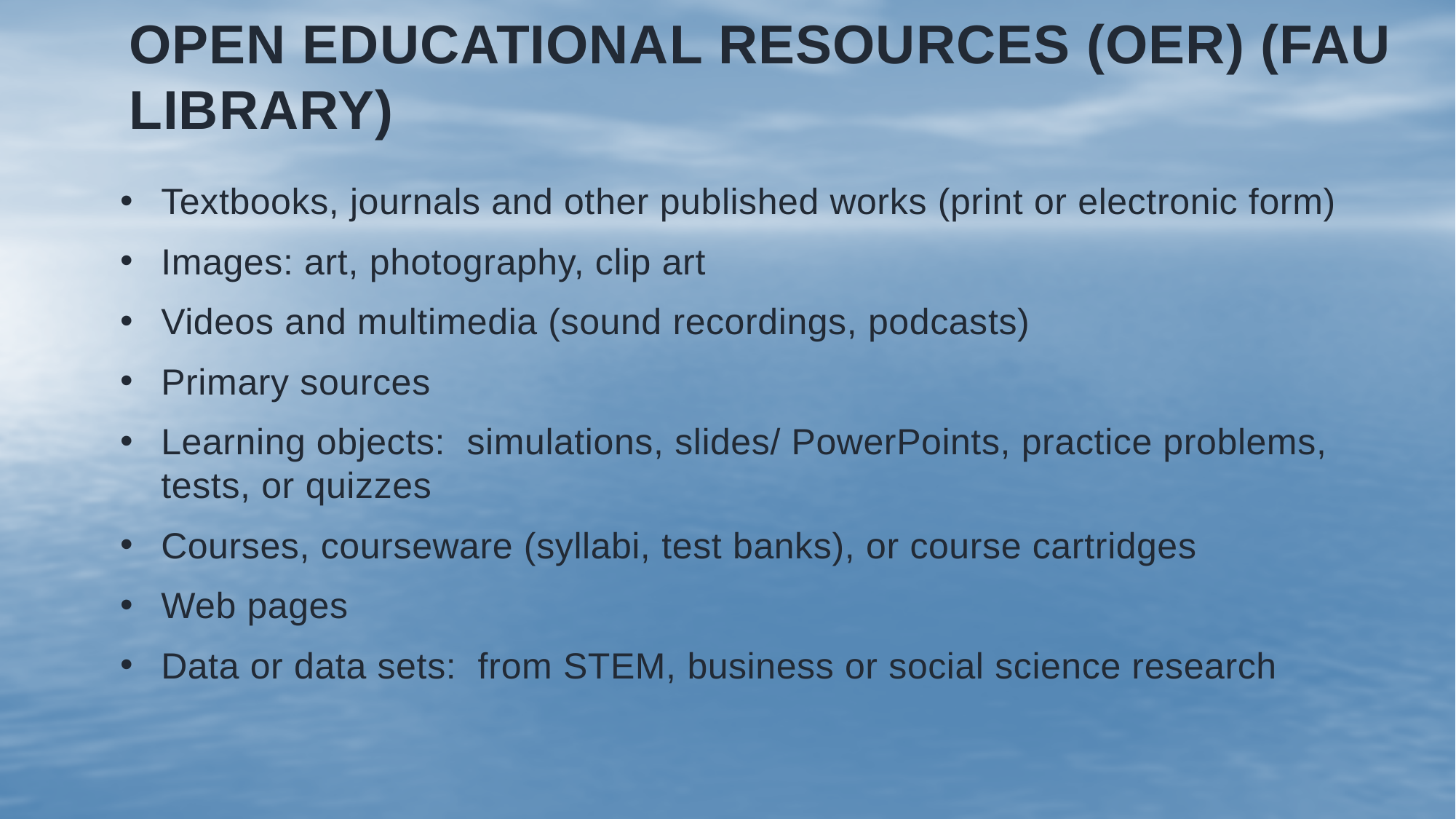

# Open Educational Resources (OER) (FAU Library)
Textbooks, journals and other published works (print or electronic form)
Images: art, photography, clip art
Videos and multimedia (sound recordings, podcasts)
Primary sources
Learning objects:  simulations, slides/ PowerPoints, practice problems, tests, or quizzes
Courses, courseware (syllabi, test banks), or course cartridges
Web pages
Data or data sets:  from STEM, business or social science research